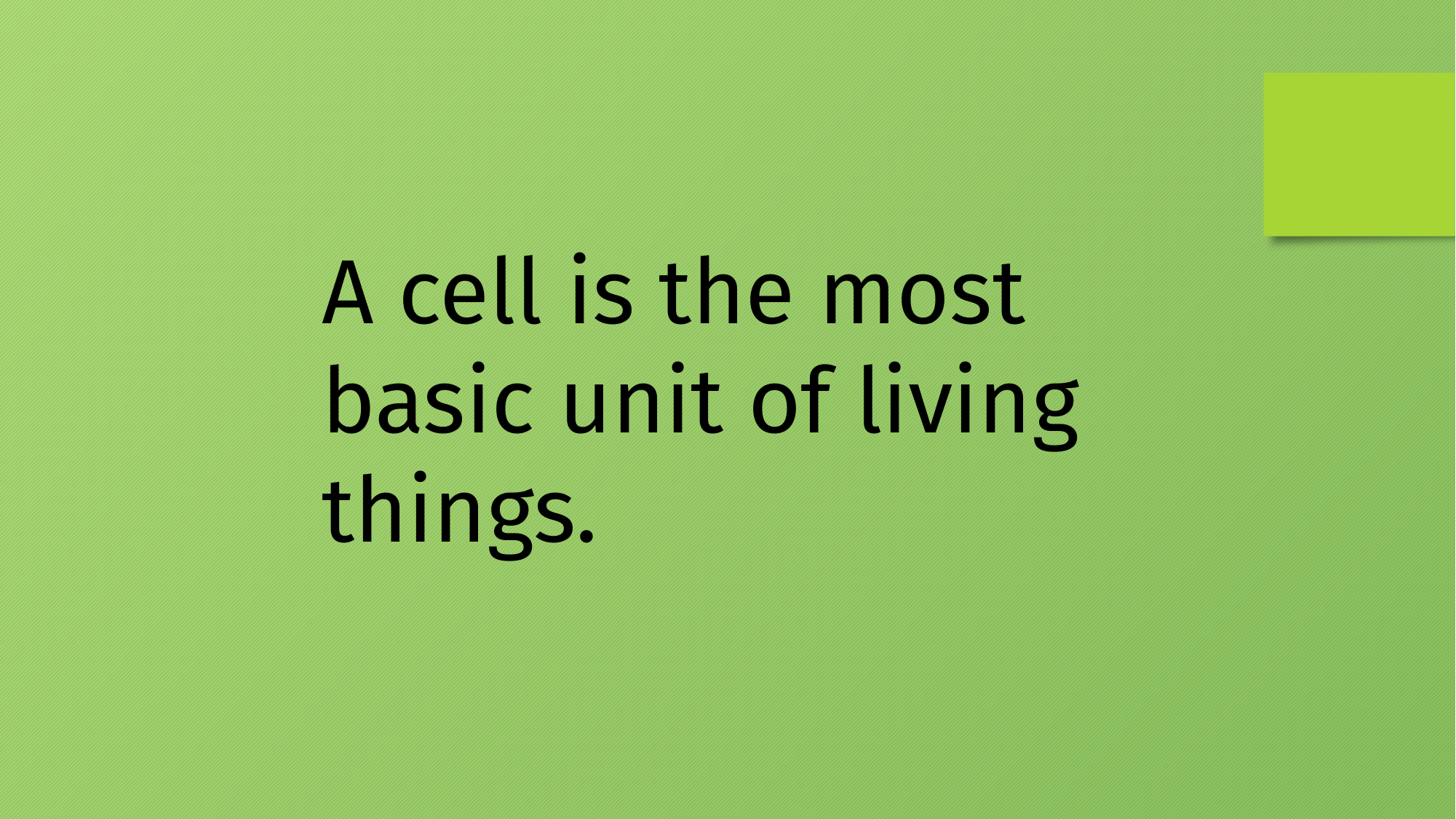

A cell is the most basic unit of living things.